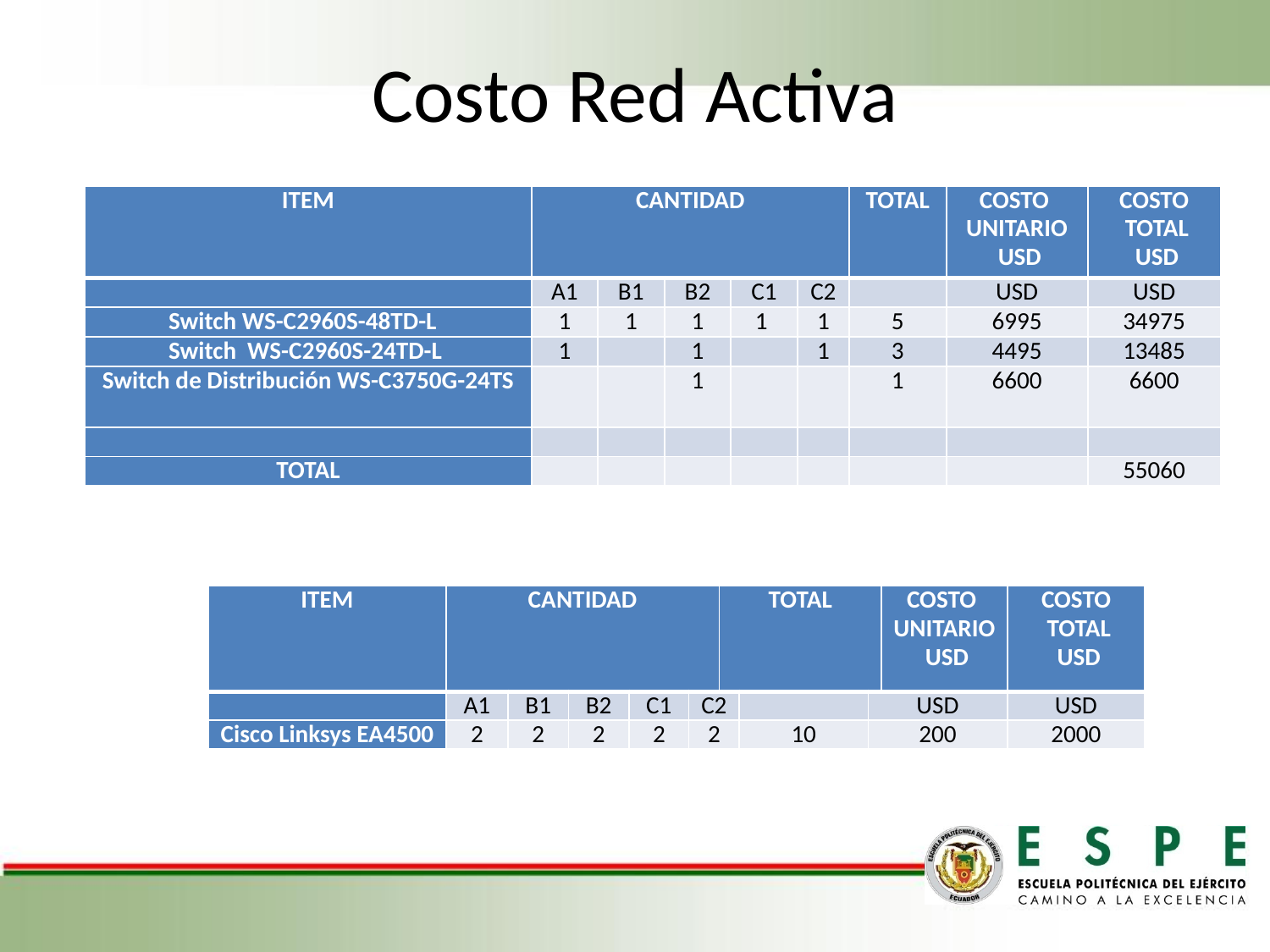

# Costo Red Activa
| ITEM | CANTIDAD |  |  |  |  | TOTAL | COSTO UNITARIO USD | COSTO TOTAL USD |
| --- | --- | --- | --- | --- | --- | --- | --- | --- |
|  | A1 | B1 | B2 | C1 | C2 |  | USD | USD |
| Switch WS-C2960S-48TD-L | 1 | 1 | 1 | 1 | 1 | 5 | 6995 | 34975 |
| Switch WS-C2960S-24TD-L | 1 |  | 1 |  | 1 | 3 | 4495 | 13485 |
| Switch de Distribución WS-C3750G-24TS |  |  | 1 |  |  | 1 | 6600 | 6600 |
|  |  |  |  |  |  |  |  |  |
| TOTAL |  |  |  |  |  |  |  | 55060 |
| ITEM | CANTIDAD |  |  |  |  | TOTAL |  |  | COSTO UNITARIO USD | COSTO TOTAL USD |
| --- | --- | --- | --- | --- | --- | --- | --- | --- | --- | --- |
|  | A1 | B1 | B2 | C1 | C2 |  |  | USD |  | USD |
| Cisco Linksys EA4500 | 2 | 2 | 2 | 2 | 2 |  | 10 | 200 |  | 2000 |